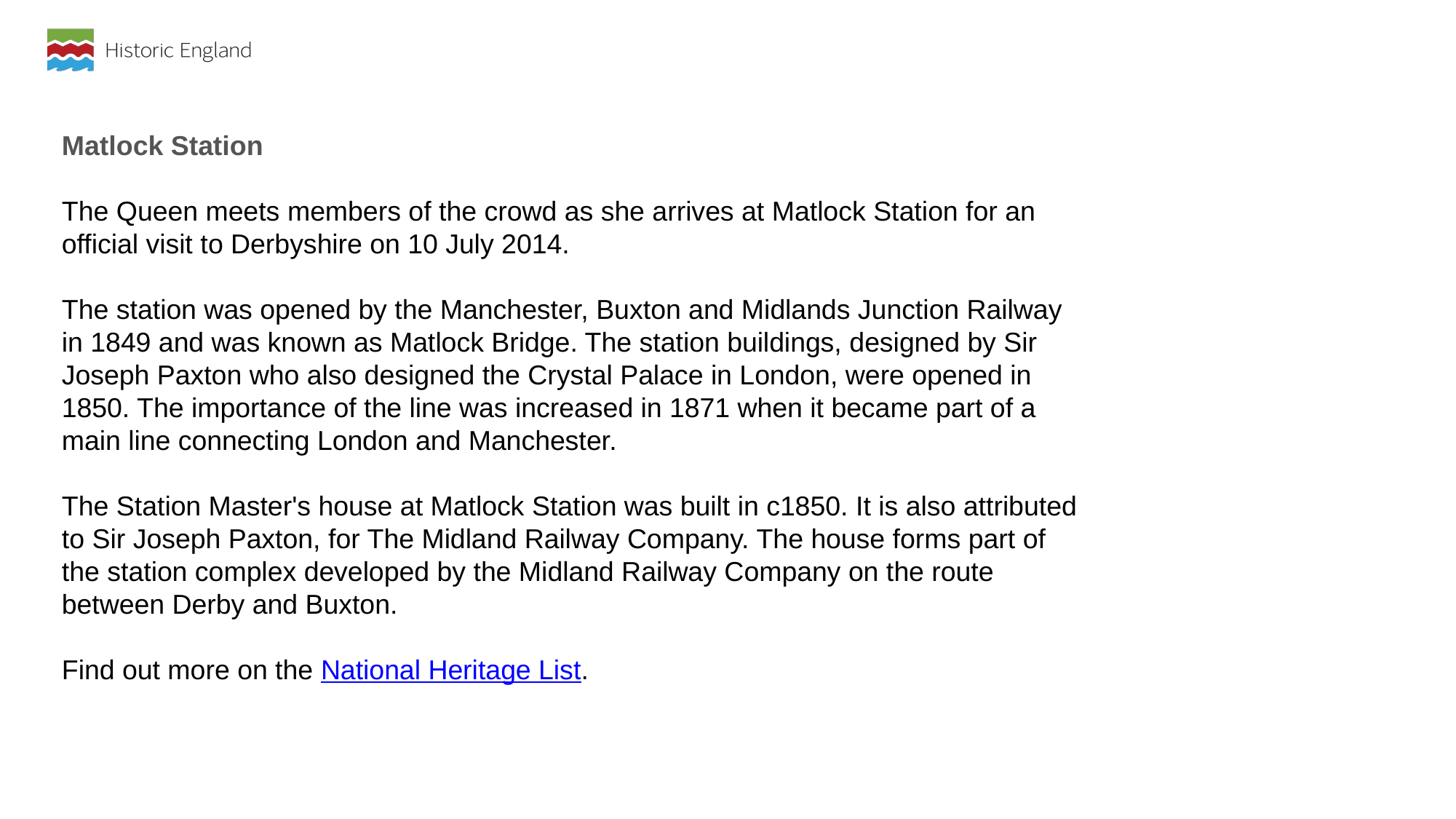

Matlock Station

The Queen meets members of the crowd as she arrives at Matlock Station for an official visit to Derbyshire on 10 July 2014.

The station was opened by the Manchester, Buxton and Midlands Junction Railway in 1849 and was known as Matlock Bridge. The station buildings, designed by Sir Joseph Paxton who also designed the Crystal Palace in London, were opened in 1850. The importance of the line was increased in 1871 when it became part of a main line connecting London and Manchester.

The Station Master's house at Matlock Station was built in c1850. It is also attributed to Sir Joseph Paxton, for The Midland Railway Company. The house forms part of the station complex developed by the Midland Railway Company on the route between Derby and Buxton.

Find out more on the National Heritage List.